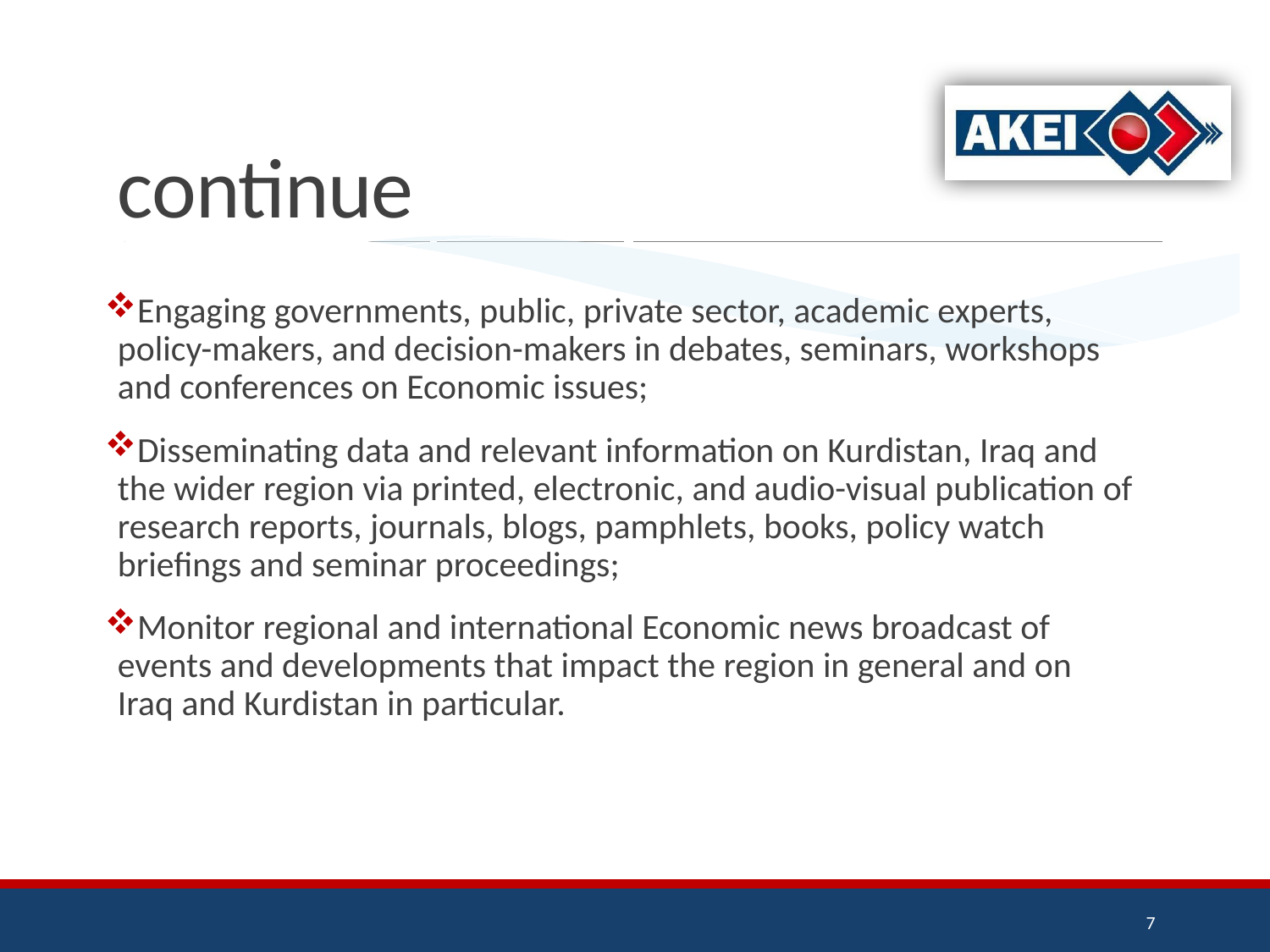

# continue
Engaging governments, public, private sector, academic experts, policy-makers, and decision-makers in debates, seminars, workshops and conferences on Economic issues;
Disseminating data and relevant information on Kurdistan, Iraq and the wider region via printed, electronic, and audio-visual publication of research reports, journals, blogs, pamphlets, books, policy watch briefings and seminar proceedings;
Monitor regional and international Economic news broadcast of events and developments that impact the region in general and on Iraq and Kurdistan in particular.

7